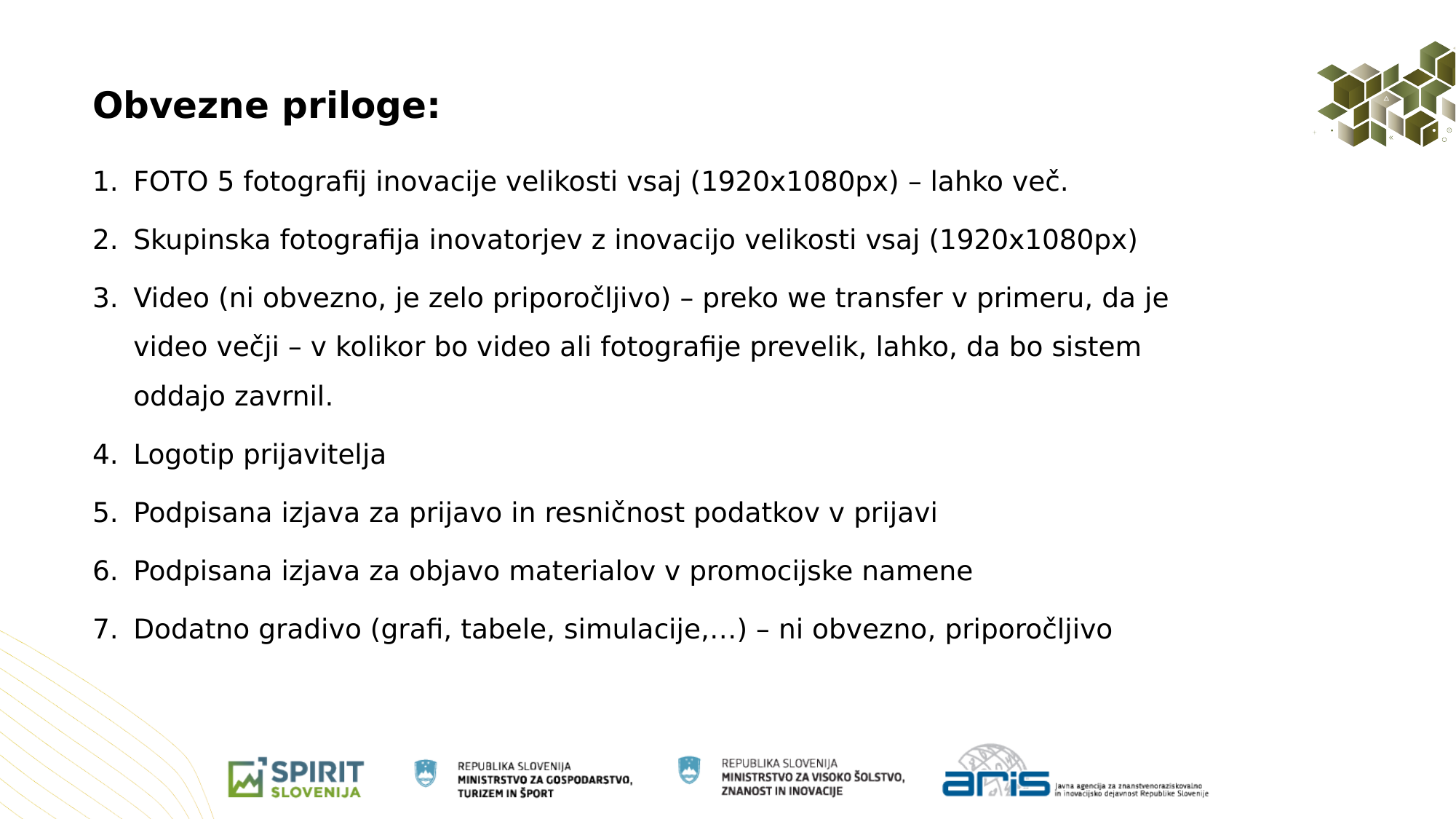

Obvezne priloge:
FOTO 5 fotografij inovacije velikosti vsaj (1920x1080px) – lahko več.
Skupinska fotografija inovatorjev z inovacijo velikosti vsaj (1920x1080px)
Video (ni obvezno, je zelo priporočljivo) – preko we transfer v primeru, da je video večji – v kolikor bo video ali fotografije prevelik, lahko, da bo sistem oddajo zavrnil.
Logotip prijavitelja
Podpisana izjava za prijavo in resničnost podatkov v prijavi
Podpisana izjava za objavo materialov v promocijske namene
Dodatno gradivo (grafi, tabele, simulacije,…) – ni obvezno, priporočljivo